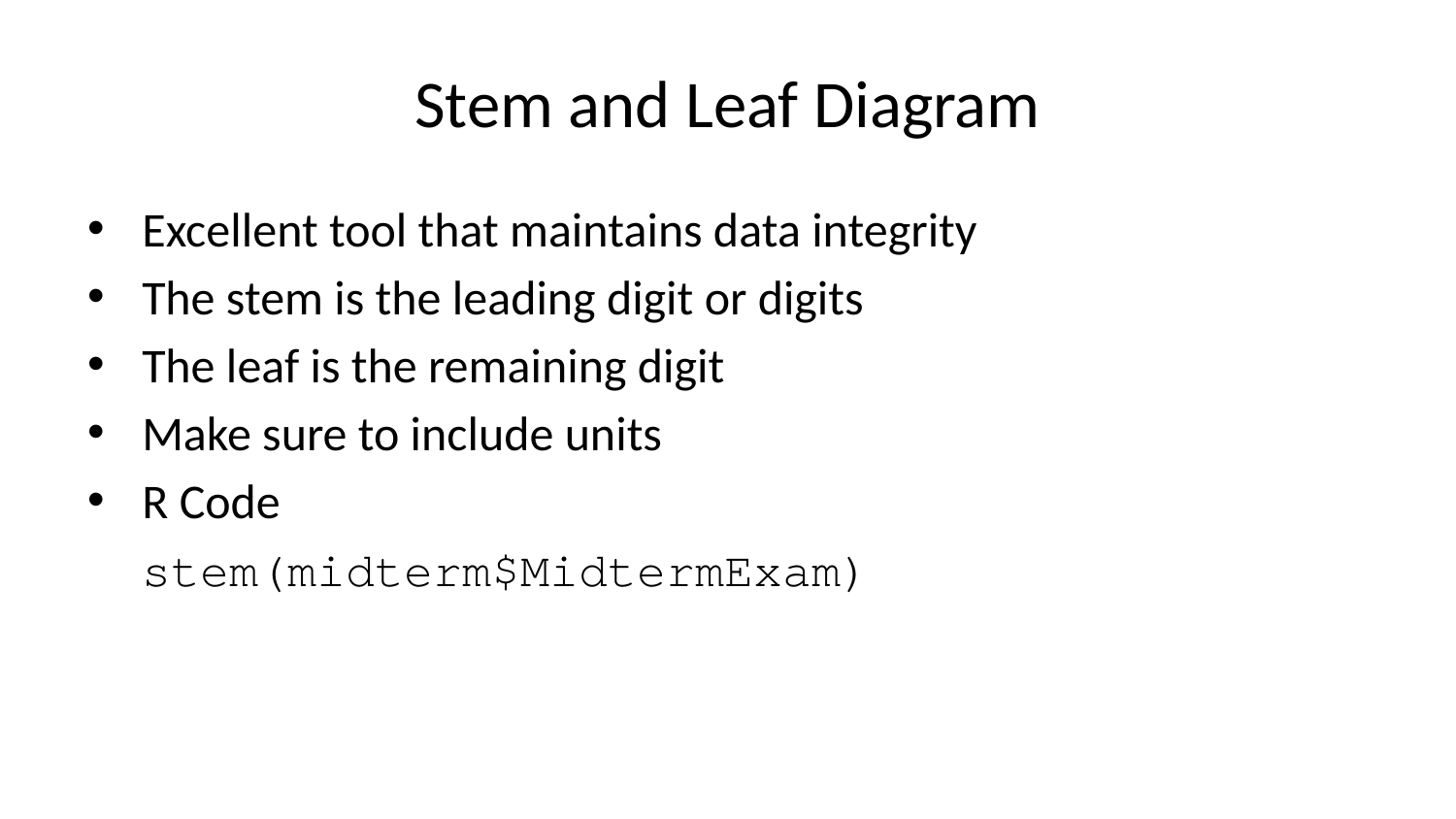

# Stem and Leaf Diagram
Excellent tool that maintains data integrity
The stem is the leading digit or digits
The leaf is the remaining digit
Make sure to include units
R Code
stem(midterm$MidtermExam)